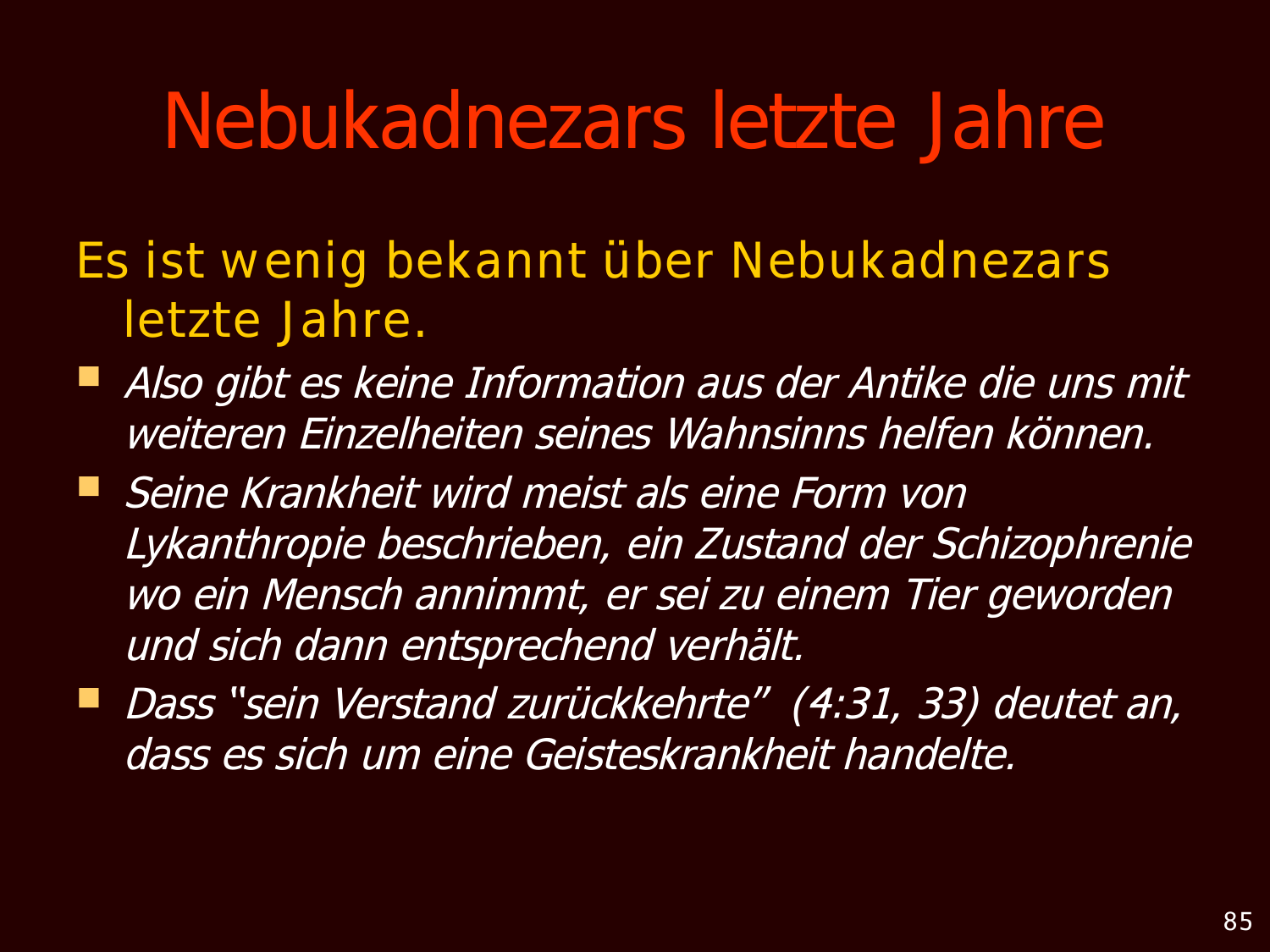

# Nebukadnezars letzte Jahre
Es ist wenig bekannt über Nebukadnezars letzte Jahre.
Also gibt es keine Information aus der Antike die uns mit weiteren Einzelheiten seines Wahnsinns helfen können.
Seine Krankheit wird meist als eine Form von Lykanthropie beschrieben, ein Zustand der Schizophrenie wo ein Mensch annimmt, er sei zu einem Tier geworden und sich dann entsprechend verhält.
Dass “sein Verstand zurückkehrte”  (4:31, 33) deutet an, dass es sich um eine Geisteskrankheit handelte.
85